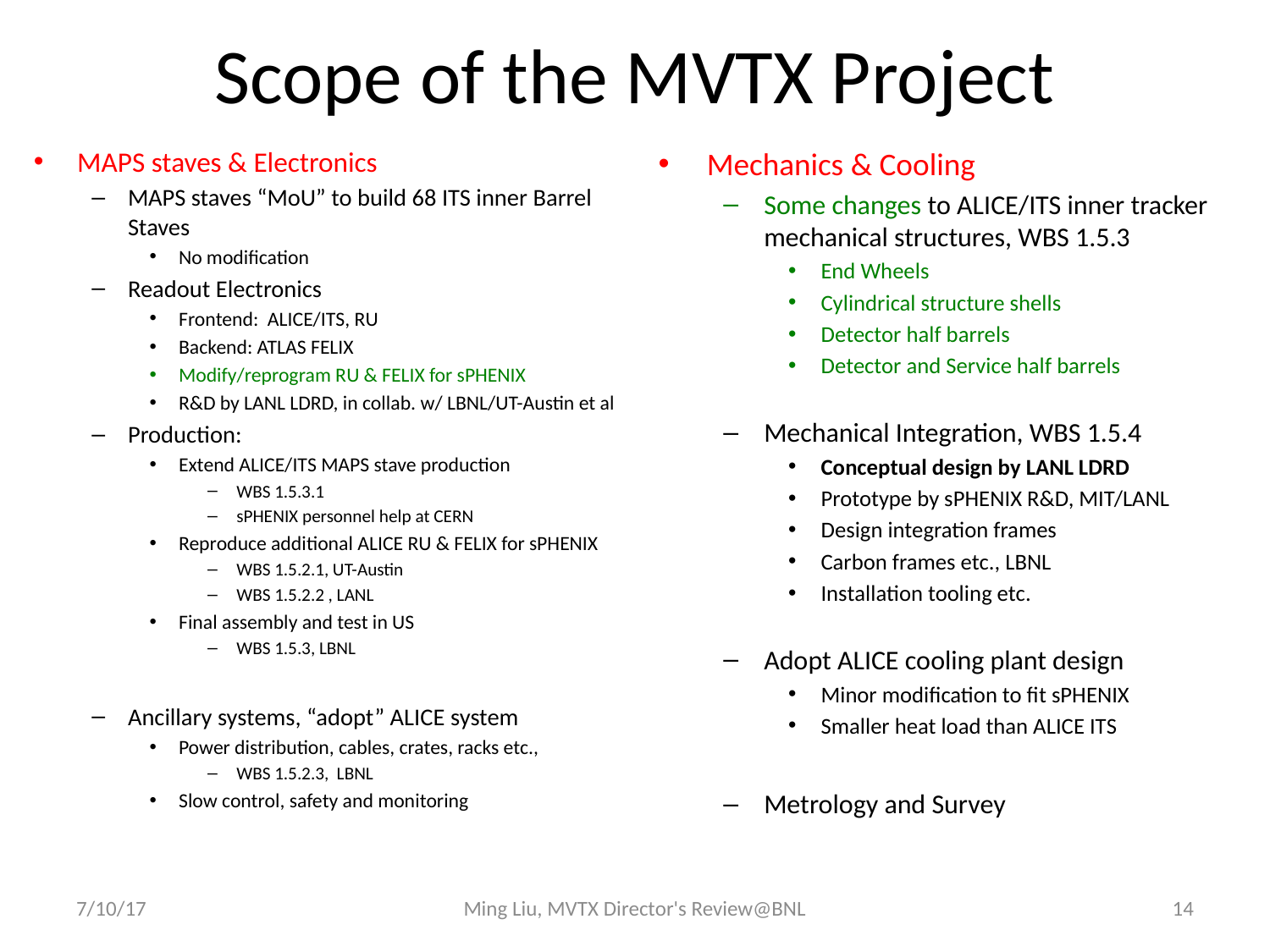

# Scope of the MVTX Project
MAPS staves & Electronics
MAPS staves “MoU” to build 68 ITS inner Barrel Staves
No modification
Readout Electronics
Frontend:  ALICE/ITS, RU
Backend: ATLAS FELIX
Modify/reprogram RU & FELIX for sPHENIX
R&D by LANL LDRD, in collab. w/ LBNL/UT-Austin et al
Production:
Extend ALICE/ITS MAPS stave production
WBS 1.5.3.1
sPHENIX personnel help at CERN
Reproduce additional ALICE RU & FELIX for sPHENIX
WBS 1.5.2.1, UT-Austin
WBS 1.5.2.2 , LANL
Final assembly and test in US
WBS 1.5.3, LBNL

Ancillary systems, “adopt” ALICE system
Power distribution, cables, crates, racks etc.,
WBS 1.5.2.3,  LBNL
Slow control, safety and monitoring

Mechanics & Cooling
Some changes to ALICE/ITS inner tracker mechanical structures, WBS 1.5.3
End Wheels
Cylindrical structure shells
Detector half barrels
Detector and Service half barrels

Mechanical Integration, WBS 1.5.4
Conceptual design by LANL LDRD
Prototype by sPHENIX R&D, MIT/LANL
Design integration frames
Carbon frames etc., LBNL
Installation tooling etc.

Adopt ALICE cooling plant design
Minor modification to fit sPHENIX
Smaller heat load than ALICE ITS

Metrology and Survey

7/10/17
Ming Liu, MVTX Director's Review@BNL
14